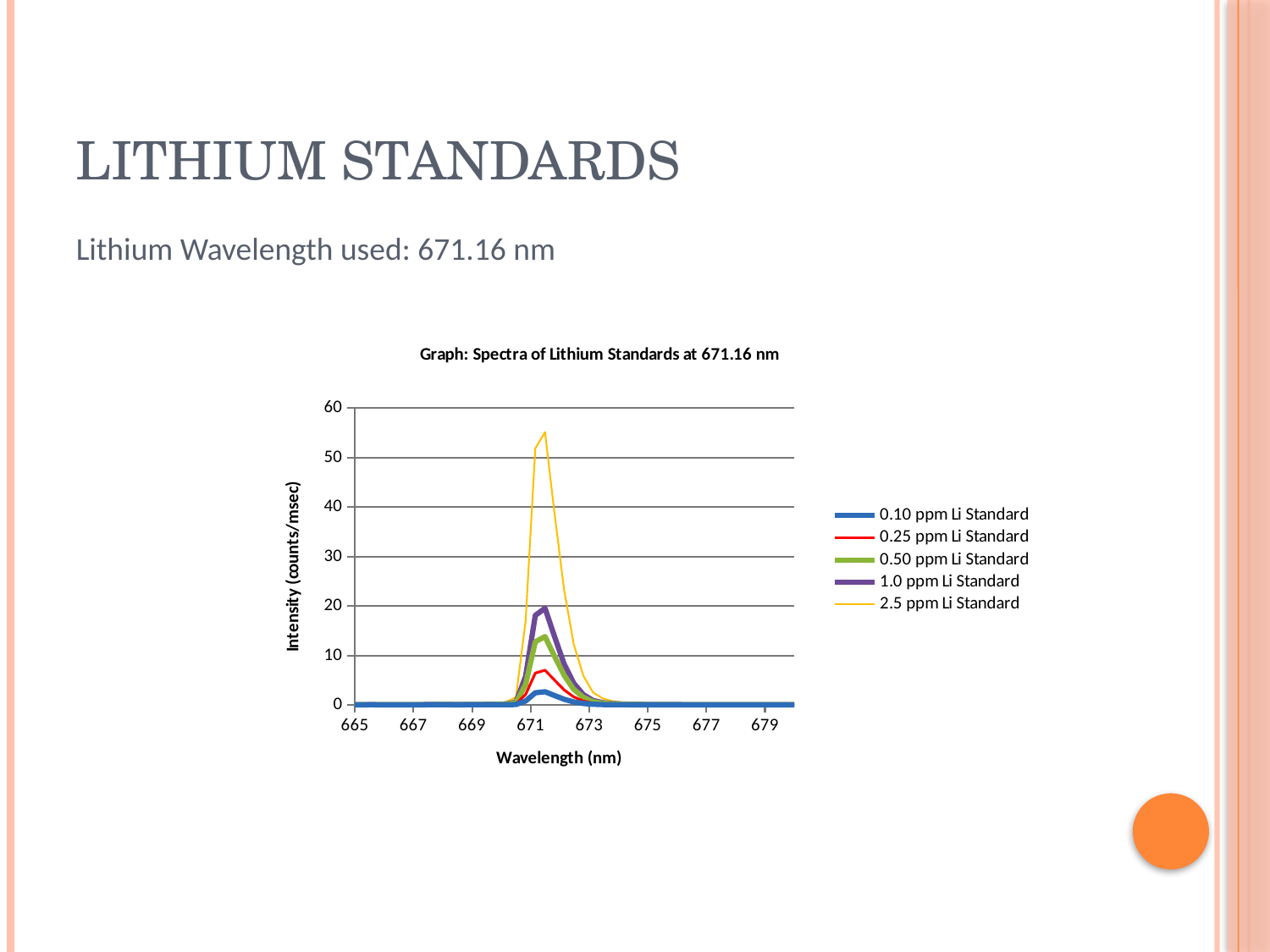

# Lithium Standards
Lithium Wavelength used: 671.16 nm

### Chart: Graph: Spectra of Lithium Standards at 671.16 nm

| Category |  |  |  |  |  |
|---|---|---|---|---|---|